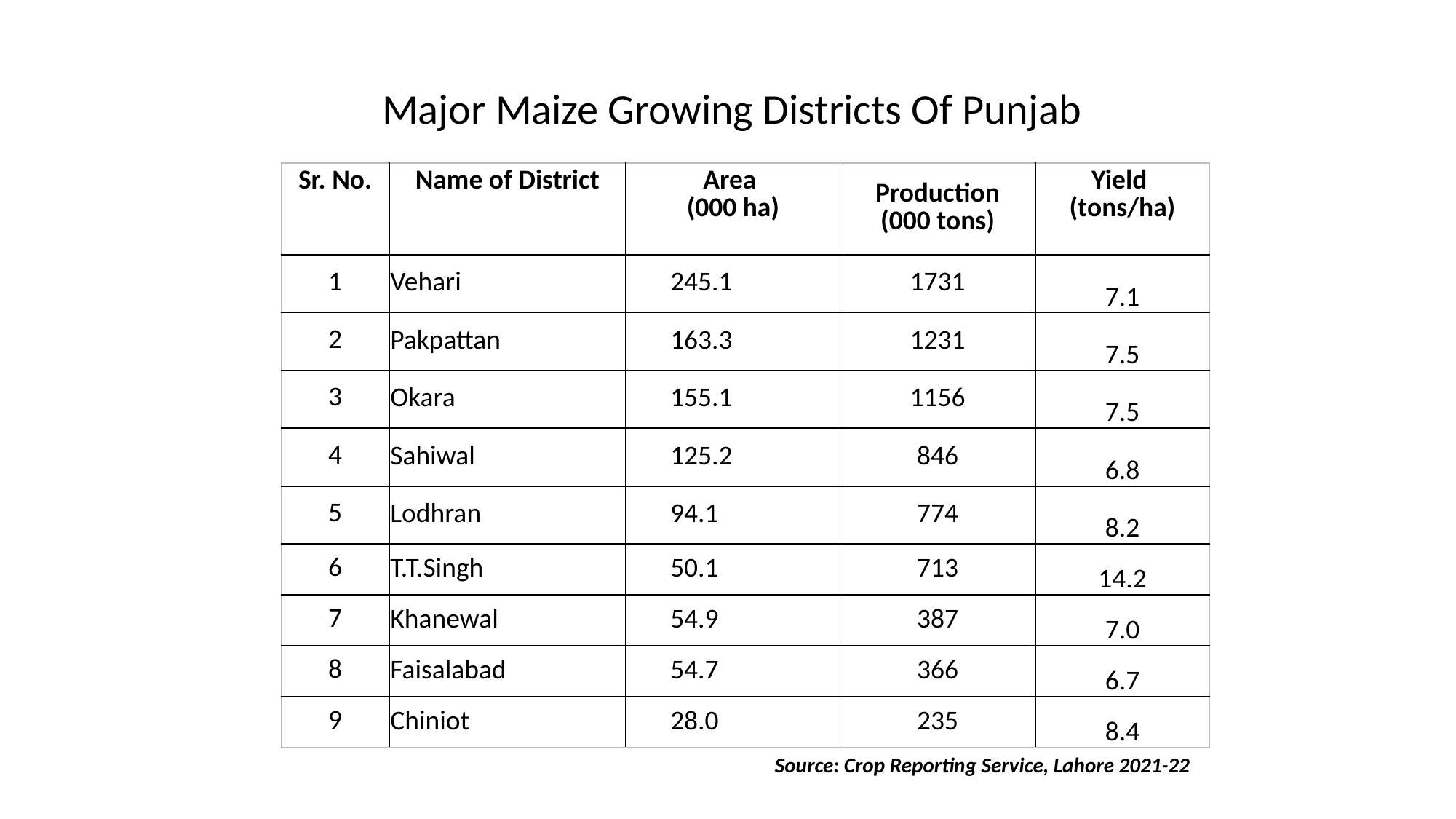

# Major Maize Growing Districts Of Punjab
| Sr. No. | Name of District | Area (000 ha) | Production (000 tons) | Yield (tons/ha) |
| --- | --- | --- | --- | --- |
| 1 | Vehari | 245.1 | 1731 | 7.1 |
| 2 | Pakpattan | 163.3 | 1231 | 7.5 |
| 3 | Okara | 155.1 | 1156 | 7.5 |
| 4 | Sahiwal | 125.2 | 846 | 6.8 |
| 5 | Lodhran | 94.1 | 774 | 8.2 |
| 6 | T.T.Singh | 50.1 | 713 | 14.2 |
| 7 | Khanewal | 54.9 | 387 | 7.0 |
| 8 | Faisalabad | 54.7 | 366 | 6.7 |
| 9 | Chiniot | 28.0 | 235 | 8.4 |
Source: Crop Reporting Service, Lahore 2021-22